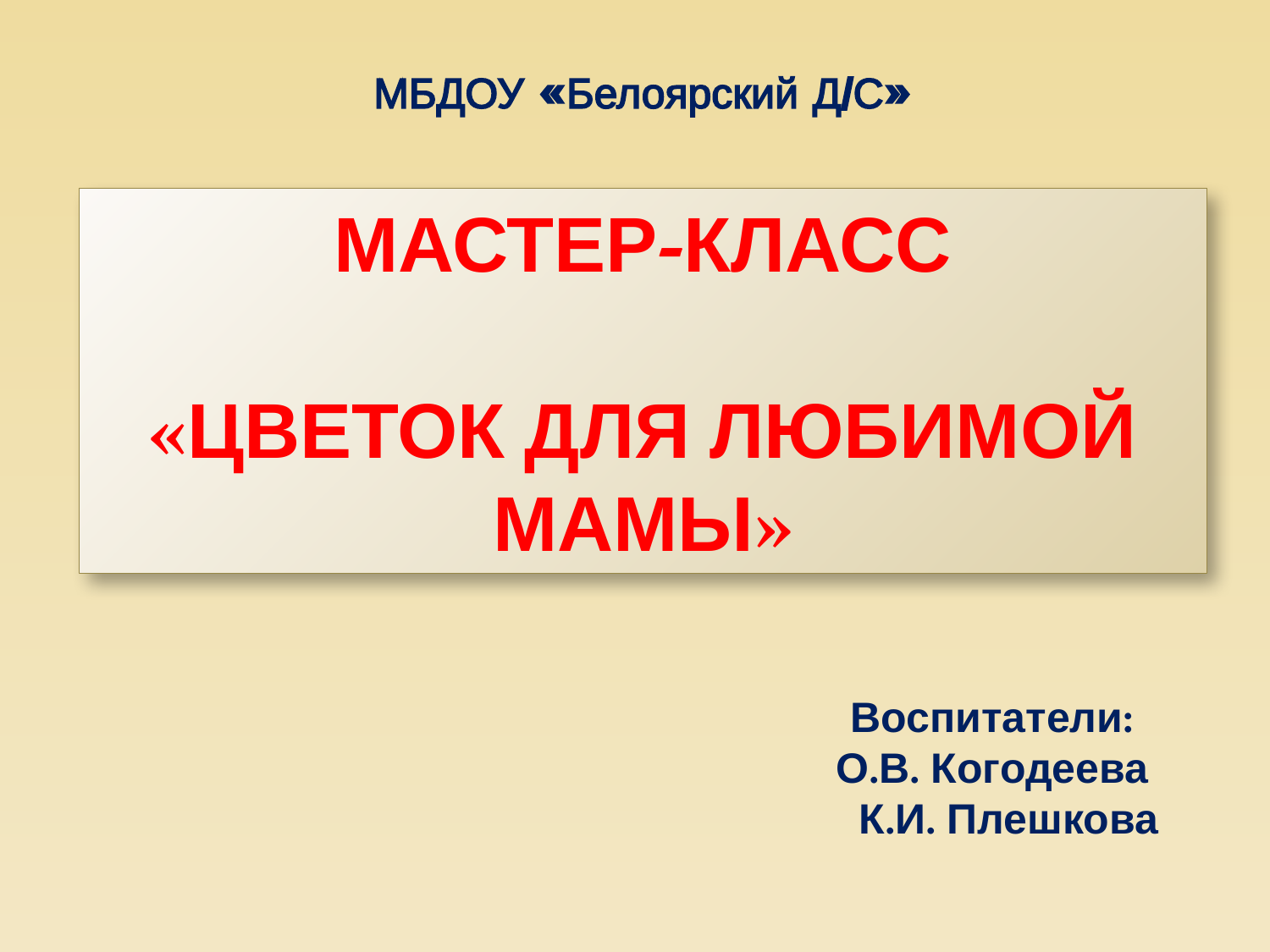

МБДОУ «Белоярский Д/С»
МАСТЕР-КЛАСС

«ЦВЕТОК ДЛЯ ЛЮБИМОЙ МАМЫ»
Воспитатели:
О.В. Когодеева
К.И. Плешкова